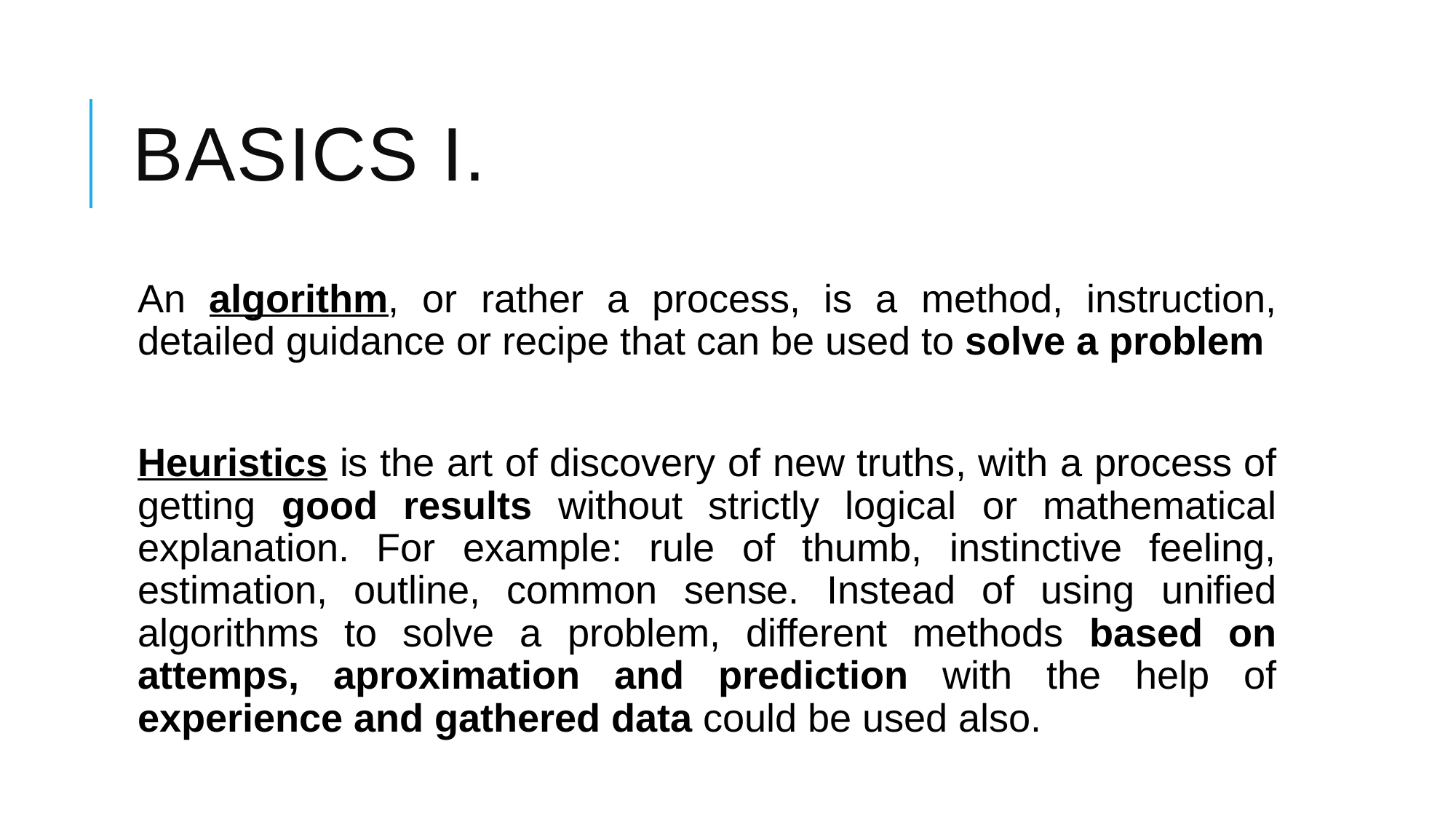

# BASics I.
An algorithm, or rather a process, is a method, instruction, detailed guidance or recipe that can be used to solve a problem

Heuristics is the art of discovery of new truths, with a process of getting good results without strictly logical or mathematical explanation. For example: rule of thumb, instinctive feeling, estimation, outline, common sense. Instead of using unified algorithms to solve a problem, different methods based on attemps, aproximation and prediction with the help of experience and gathered data could be used also.